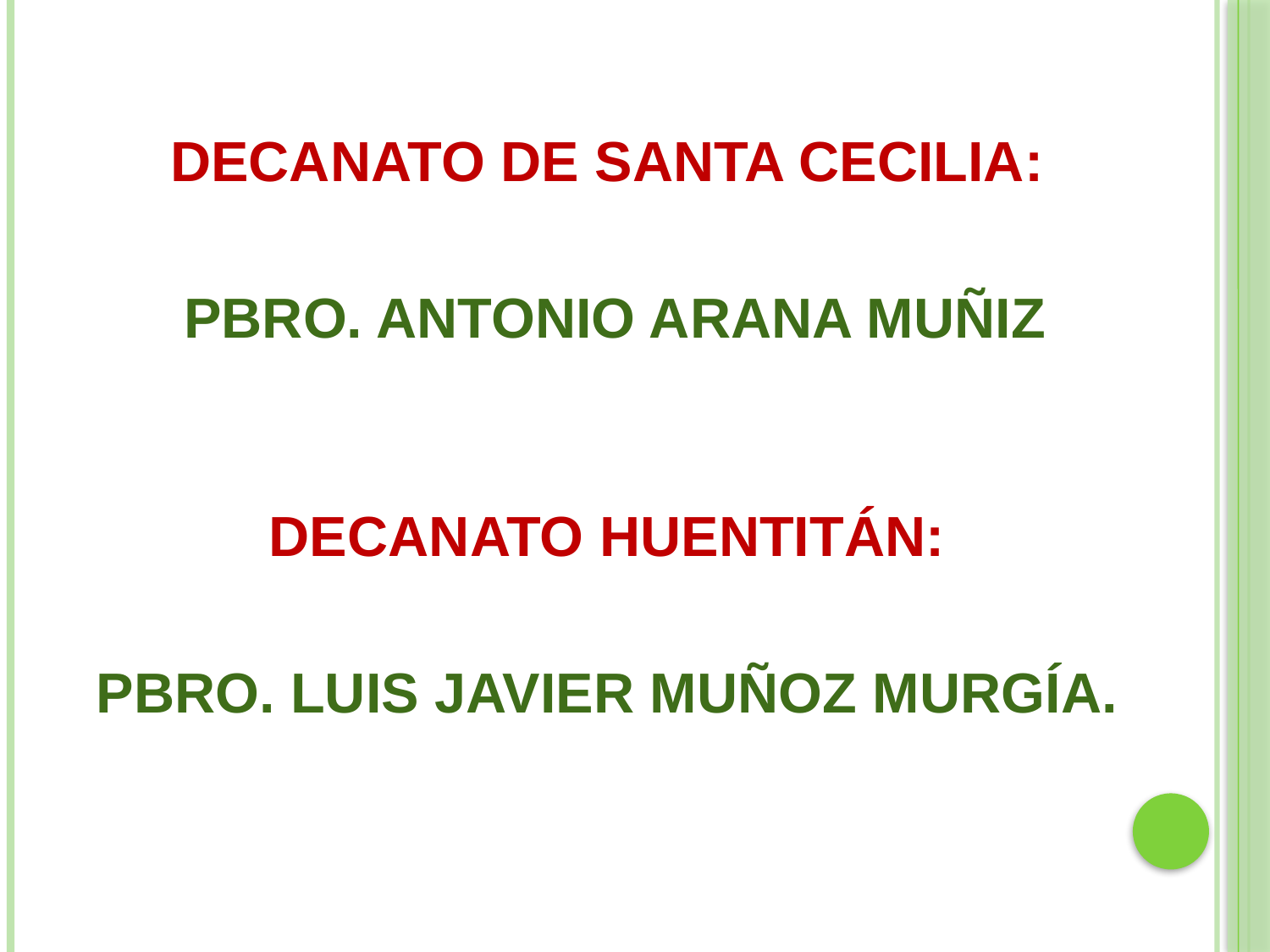

DECANATO DE SANTA CECILIA:

 PBRO. ANTONIO ARANA MUÑIZ

DECANATO HUENTITÁN:

PBRO. LUIS JAVIER MUÑOZ MURGÍA.